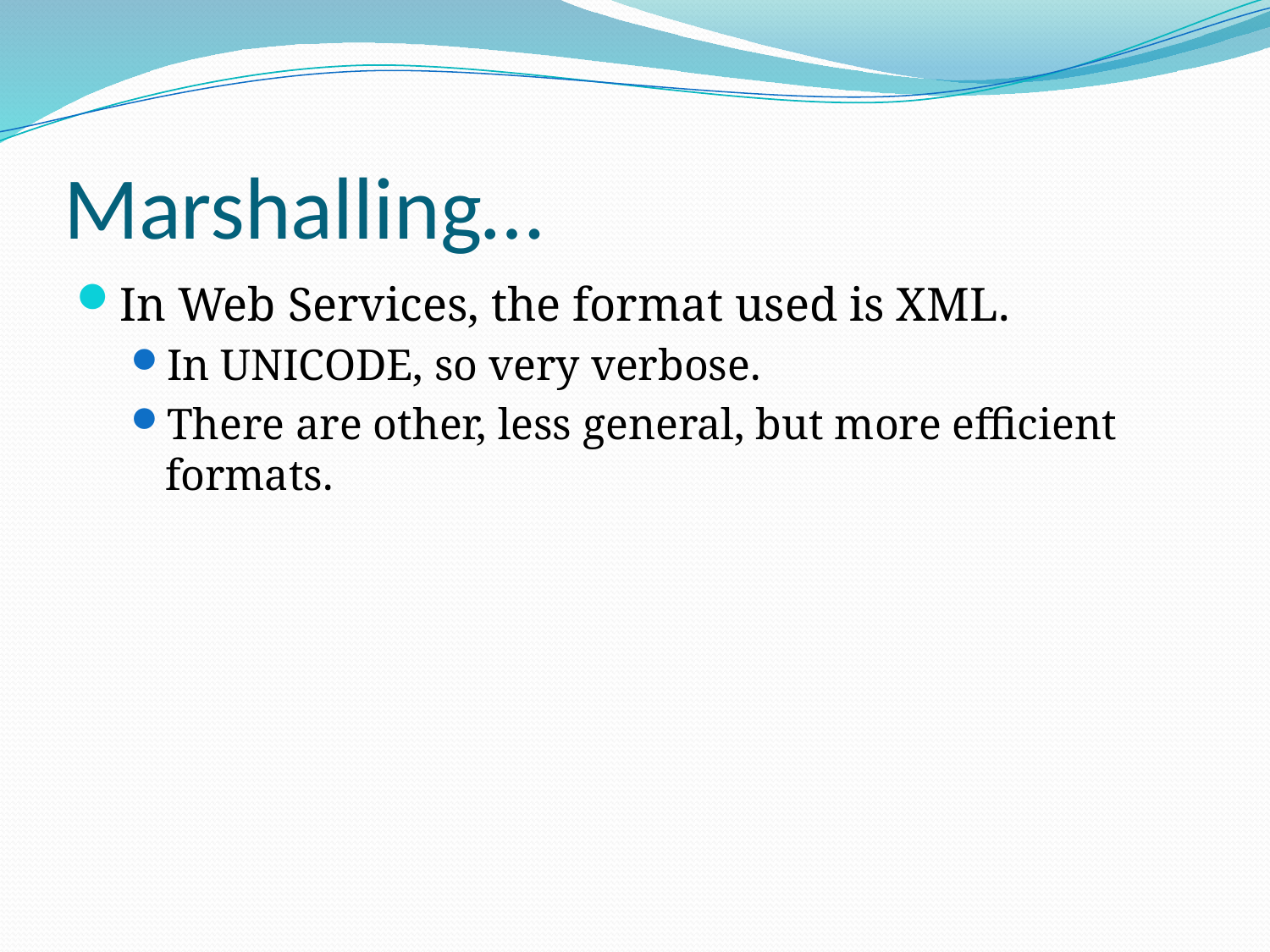

# Marshalling…
In Web Services, the format used is XML.
In UNICODE, so very verbose.
There are other, less general, but more efficient formats.